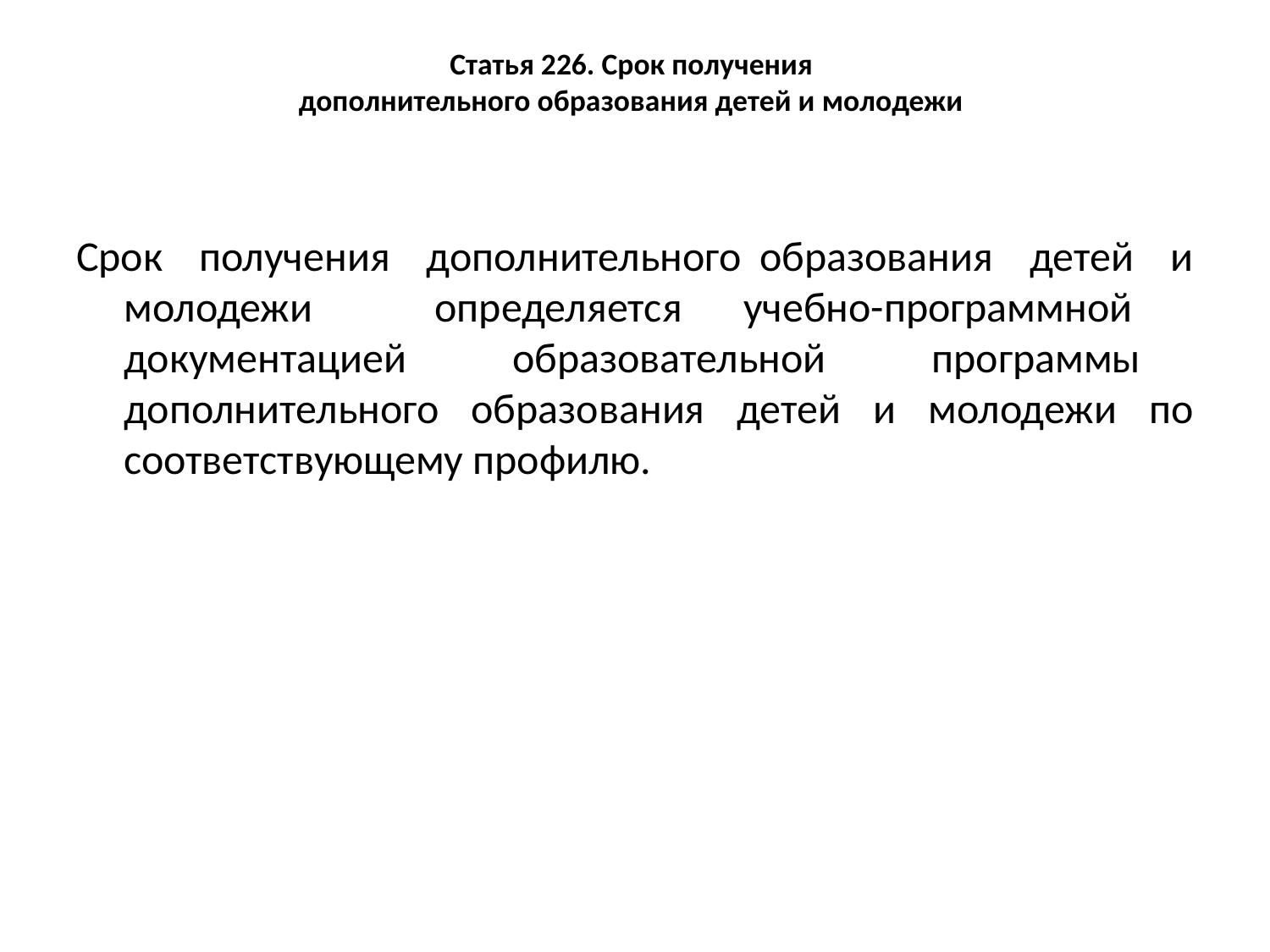

# Статья 226. Срок получения дополнительного образования детей и молодежи
Срок  получения  дополнительного образования  детей  и молодежи  определяется учебно-программной  документацией  образовательной  программы  дополнительного образования детей и молодежи по соответствующему профилю.